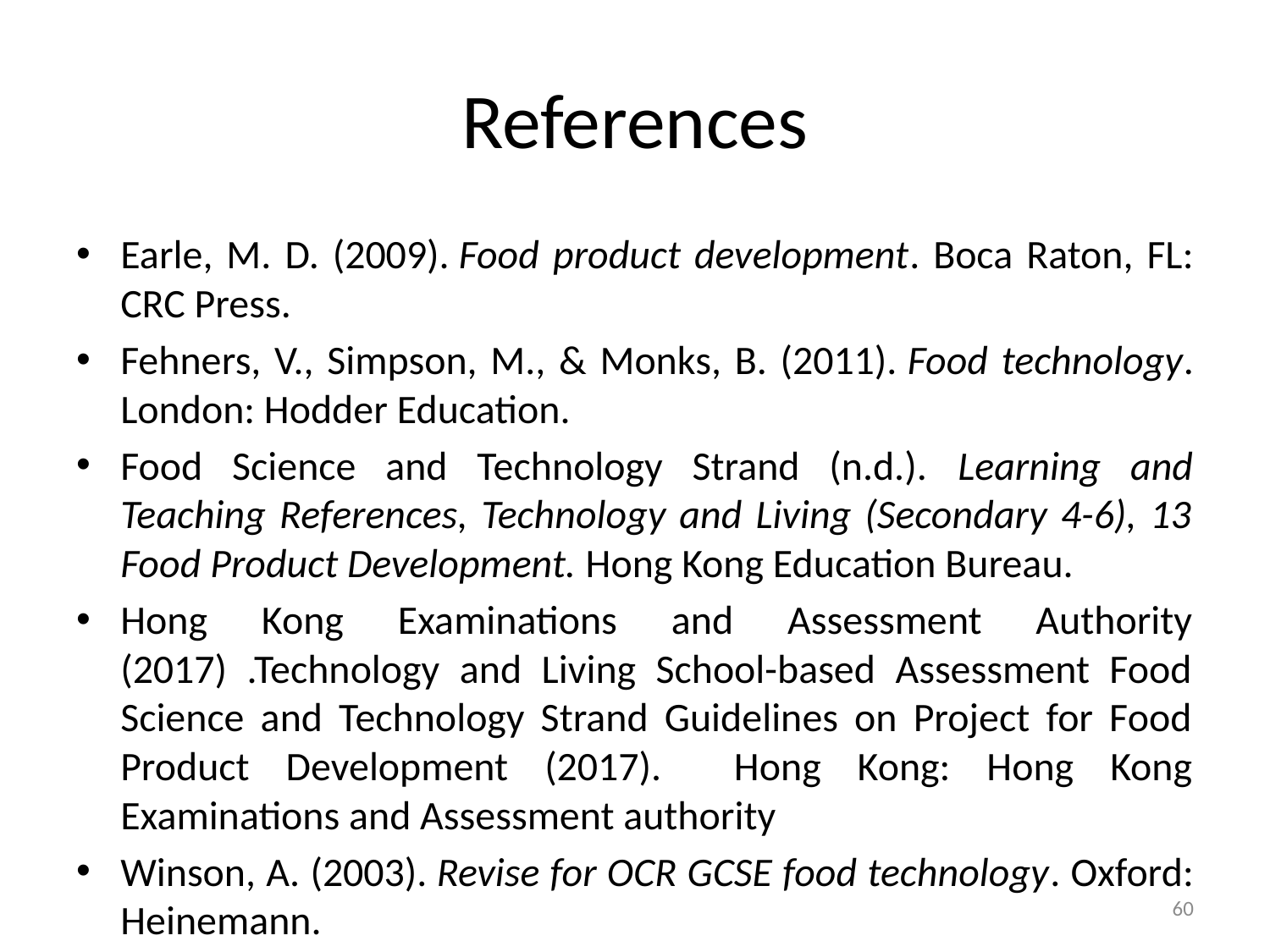

# References
Earle, M. D. (2009). Food product development. Boca Raton, FL: CRC Press.
Fehners, V., Simpson, M., & Monks, B. (2011). Food technology. London: Hodder Education.
Food Science and Technology Strand (n.d.). Learning and Teaching References, Technology and Living (Secondary 4-6), 13 Food Product Development. Hong Kong Education Bureau.
Hong Kong Examinations and Assessment Authority (2017) .Technology and Living School-based Assessment Food Science and Technology Strand Guidelines on Project for Food Product Development (2017).  Hong Kong: Hong Kong Examinations and Assessment authority
Winson, A. (2003). Revise for OCR GCSE food technology. Oxford: Heinemann.
60